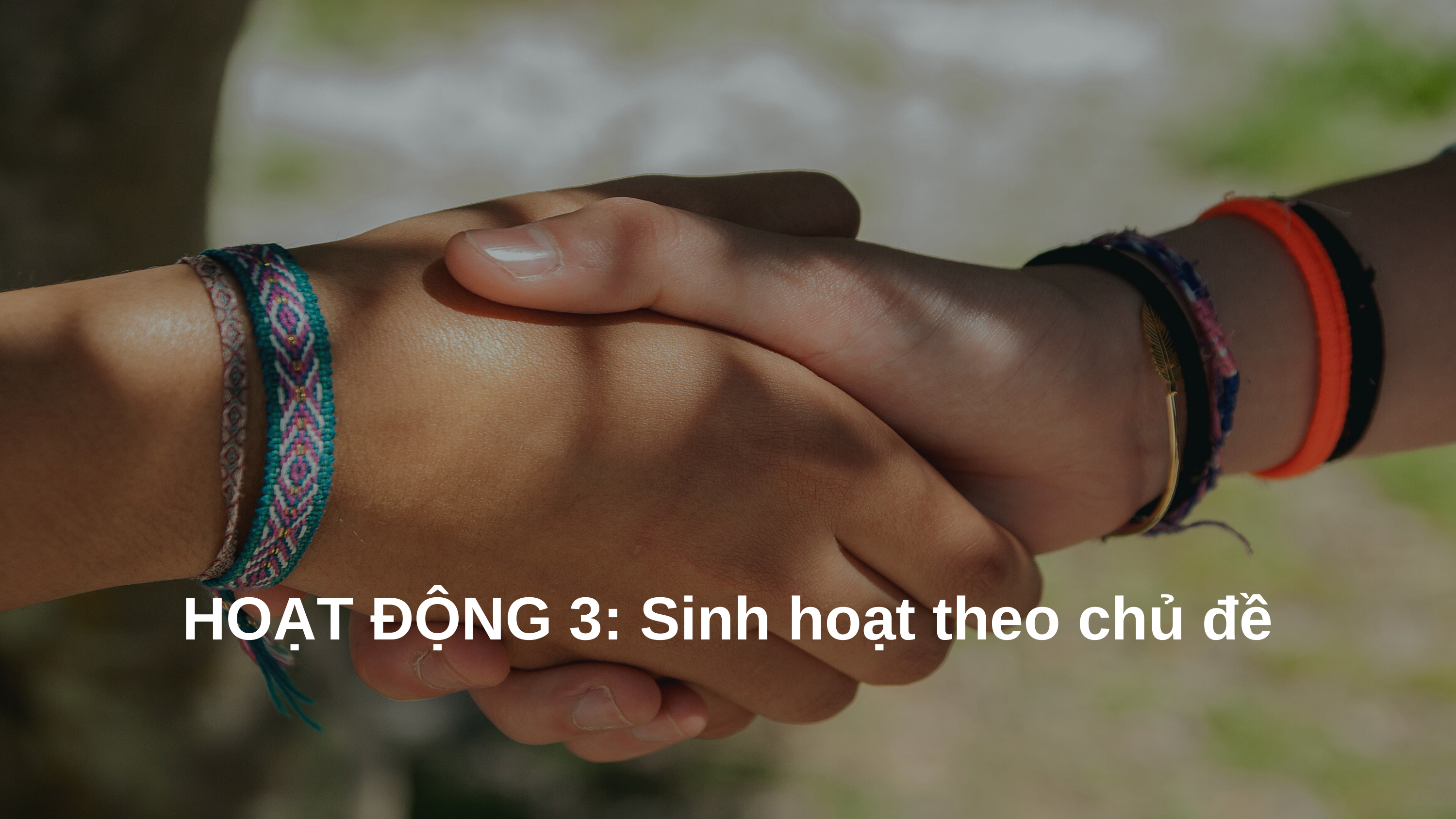

HOẠT ĐỘNG 3: Sinh hoạt theo chủ đề